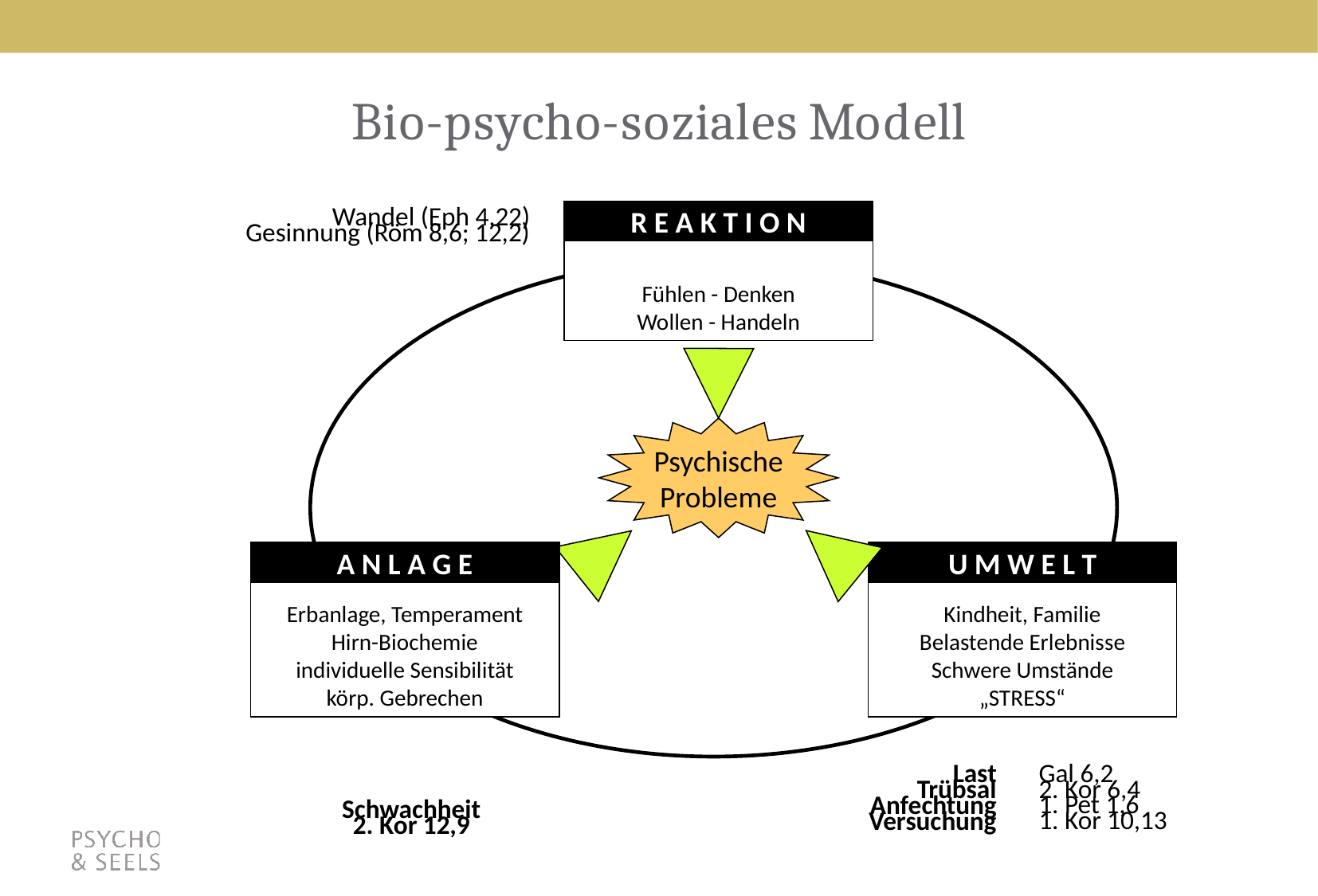

# Bio-psycho-soziales Modell
R E A K T I O N
Fühlen - Denken
Wollen - Handeln
Wandel (Eph 4,22)
Gesinnung (Röm 8,6; 12,2)

Psychische
Probleme

A N L A G E
Erbanlage, Temperament
Hirn-Biochemie
individuelle Sensibilität
körp. Gebrechen
U M W E L T
Kindheit, Familie
Belastende Erlebnisse
Schwere Umstände
„STRESS“
Gal 6,2
2. Kor 6,4
1. Pet 1,6
1. Kor 10,13
Last
Trübsal
Anfechtung
Versuchung
Schwachheit
2. Kor 12,9